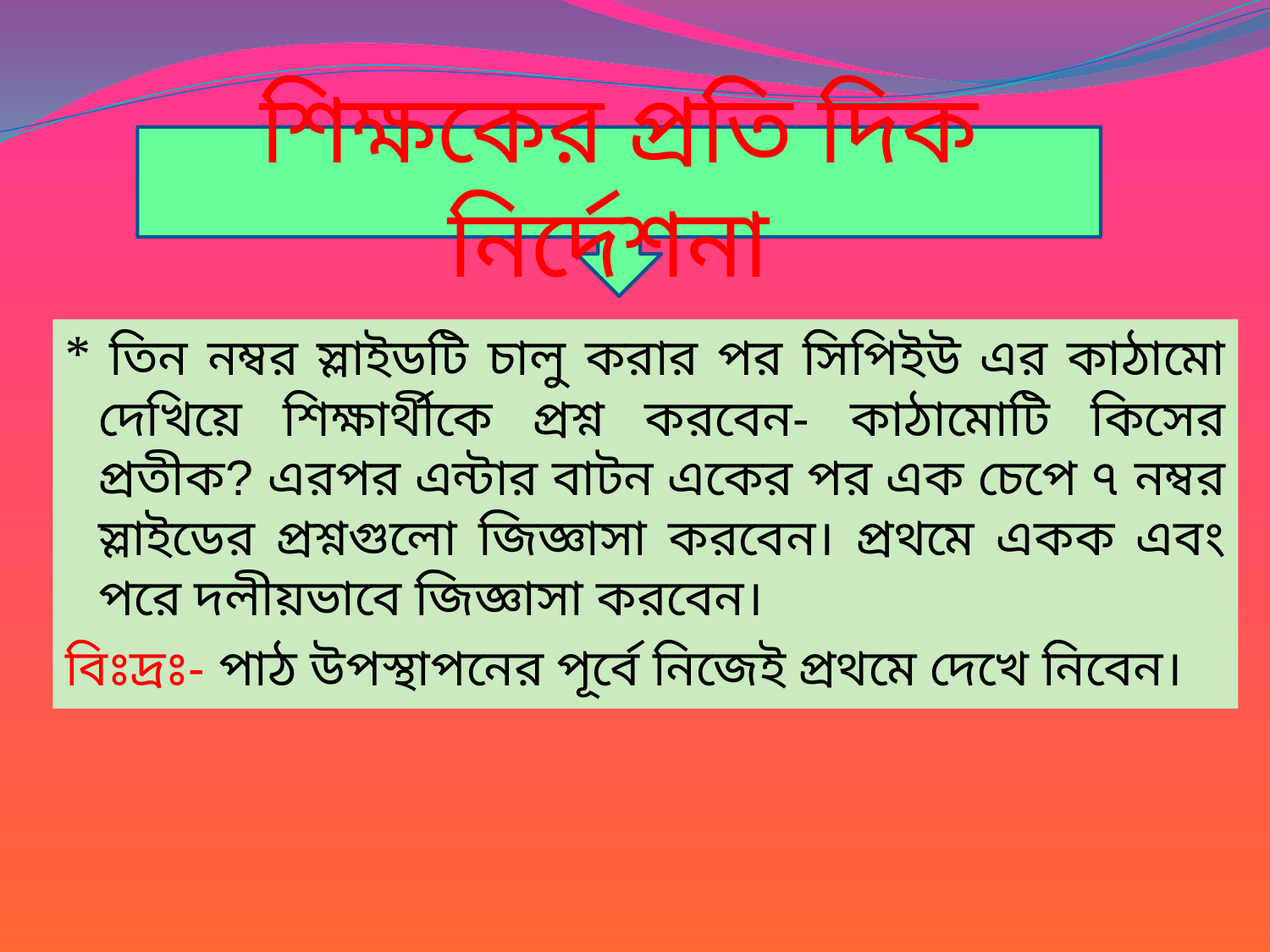

শিক্ষকের প্রতি দিক নির্দেশনা
* তিন নম্বর স্লাইডটি চালু করার পর সিপিইউ এর কাঠামো দেখিয়ে শিক্ষার্থীকে প্রশ্ন করবেন- কাঠামোটি কিসের প্রতীক? এরপর এন্টার বাটন একের পর এক চেপে ৭ নম্বর স্লাইডের প্রশ্নগুলো জিজ্ঞাসা করবেন। প্রথমে একক এবং পরে দলীয়ভাবে জিজ্ঞাসা করবেন।
বিঃদ্রঃ- পাঠ উপস্থাপনের পূর্বে নিজেই প্রথমে দেখে নিবেন।